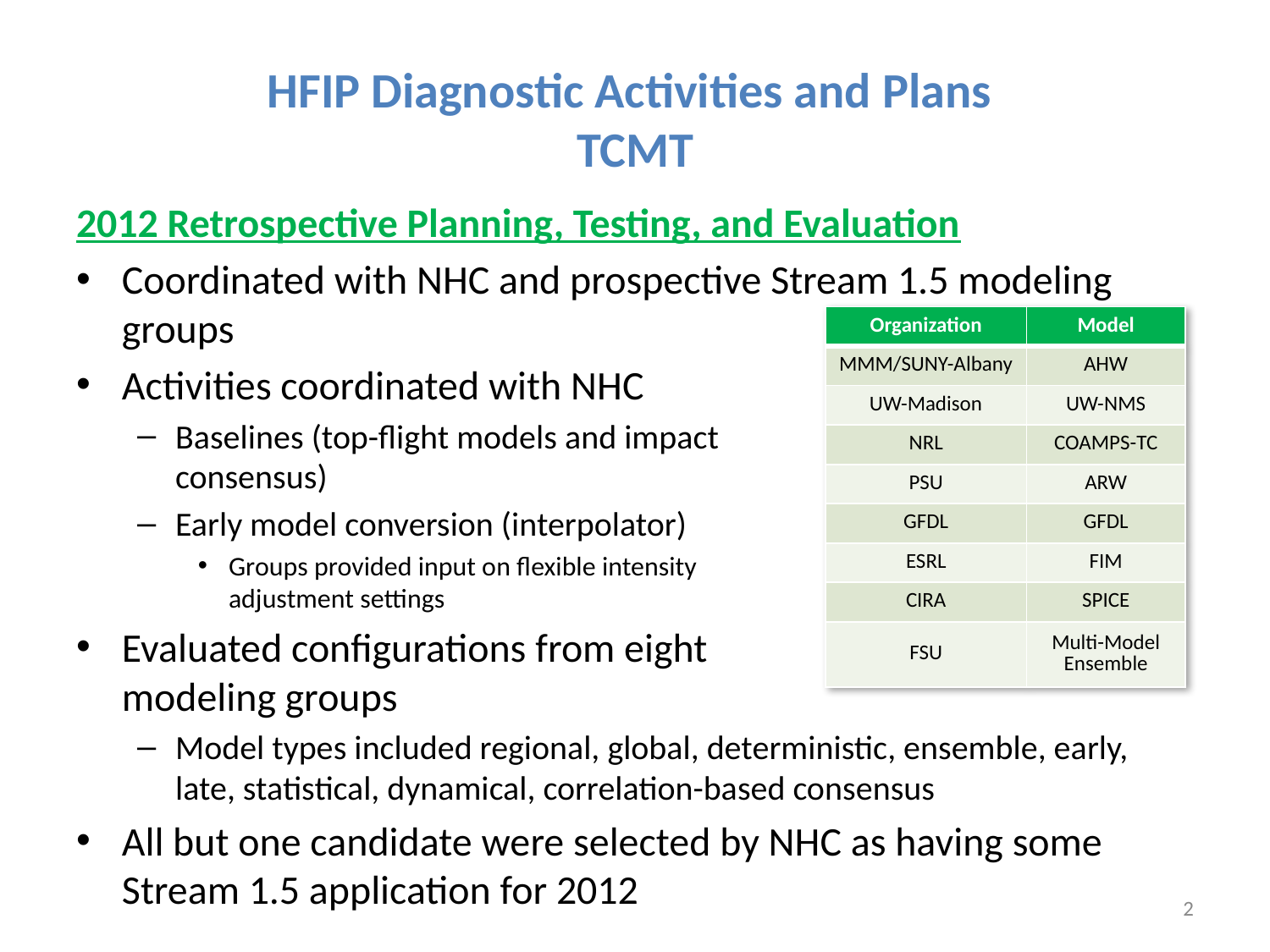

# HFIP Diagnostic Activities and Plans TCMT
2012 Retrospective Planning, Testing, and Evaluation
Coordinated with NHC and prospective Stream 1.5 modeling groups
Activities coordinated with NHC
Baselines (top-flight models and impact                                                      on consensus)
Early model conversion (interpolator)
Groups provided input on flexible intensity                                                               adjustment settings
Evaluated configurations from eight                                       modeling groups
Model types included regional, global, deterministic, ensemble, early, late, statistical, dynamical, correlation-based consensus
All but one candidate were selected by NHC as having some Stream 1.5 application for 2012
| Organization | Model |
| --- | --- |
| MMM/SUNY-Albany | AHW |
| UW-Madison | UW-NMS |
| NRL | COAMPS-TC |
| PSU | ARW |
| GFDL | GFDL |
| ESRL | FIM |
| CIRA | SPICE |
| FSU | Multi-Model Ensemble |
2